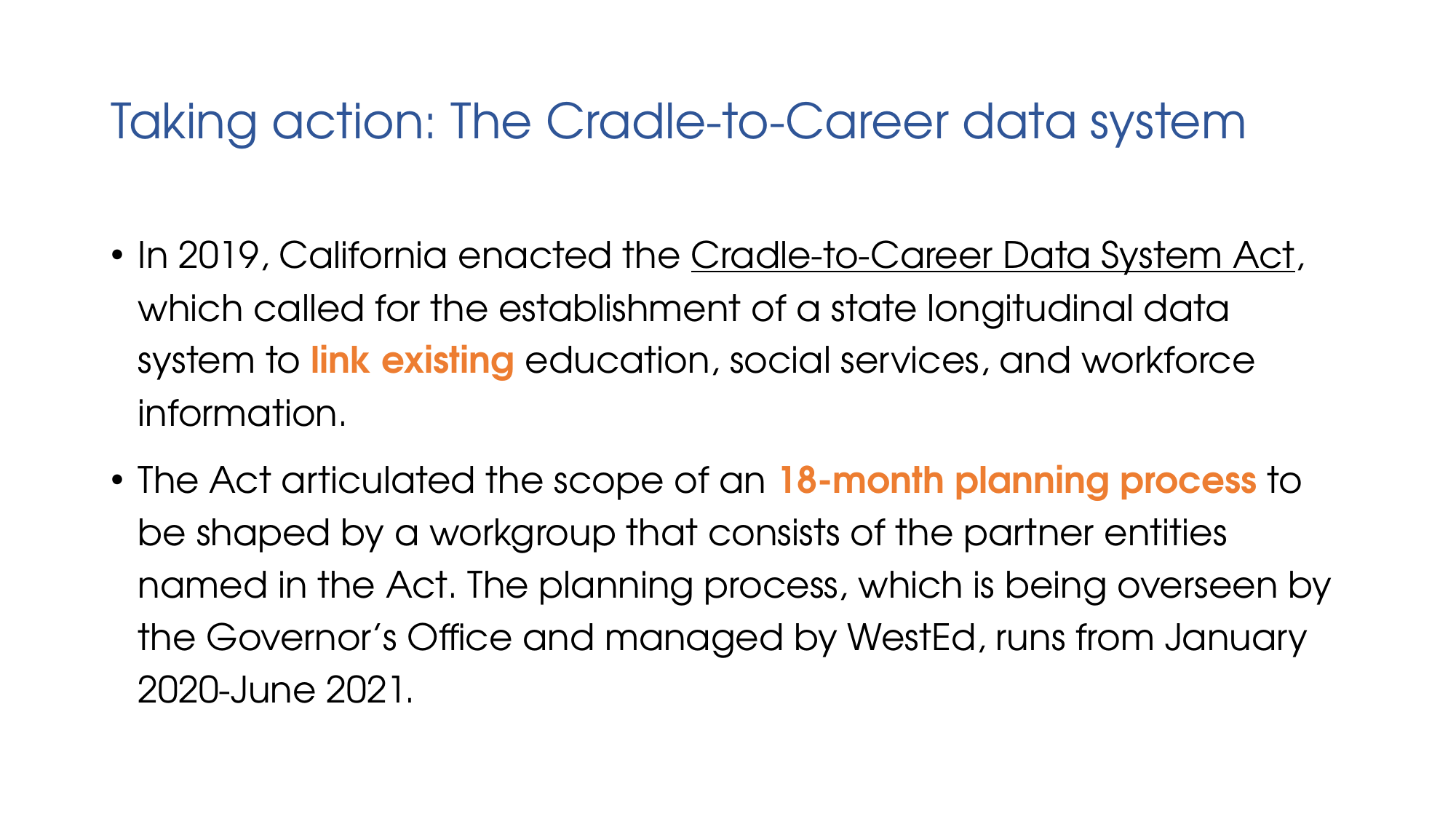

# Taking action: The Cradle-to-Career data system
In 2019, California enacted the Cradle-to-Career Data System Act, which called for the establishment of a state longitudinal data system to link existing education, social services, and workforce information.
The Act articulated the scope of an 18-month planning process to be shaped by a workgroup that consists of the partner entities named in the Act. The planning process, which is being overseen by the Governor’s Office and managed by WestEd, runs from January 2020-June 2021.